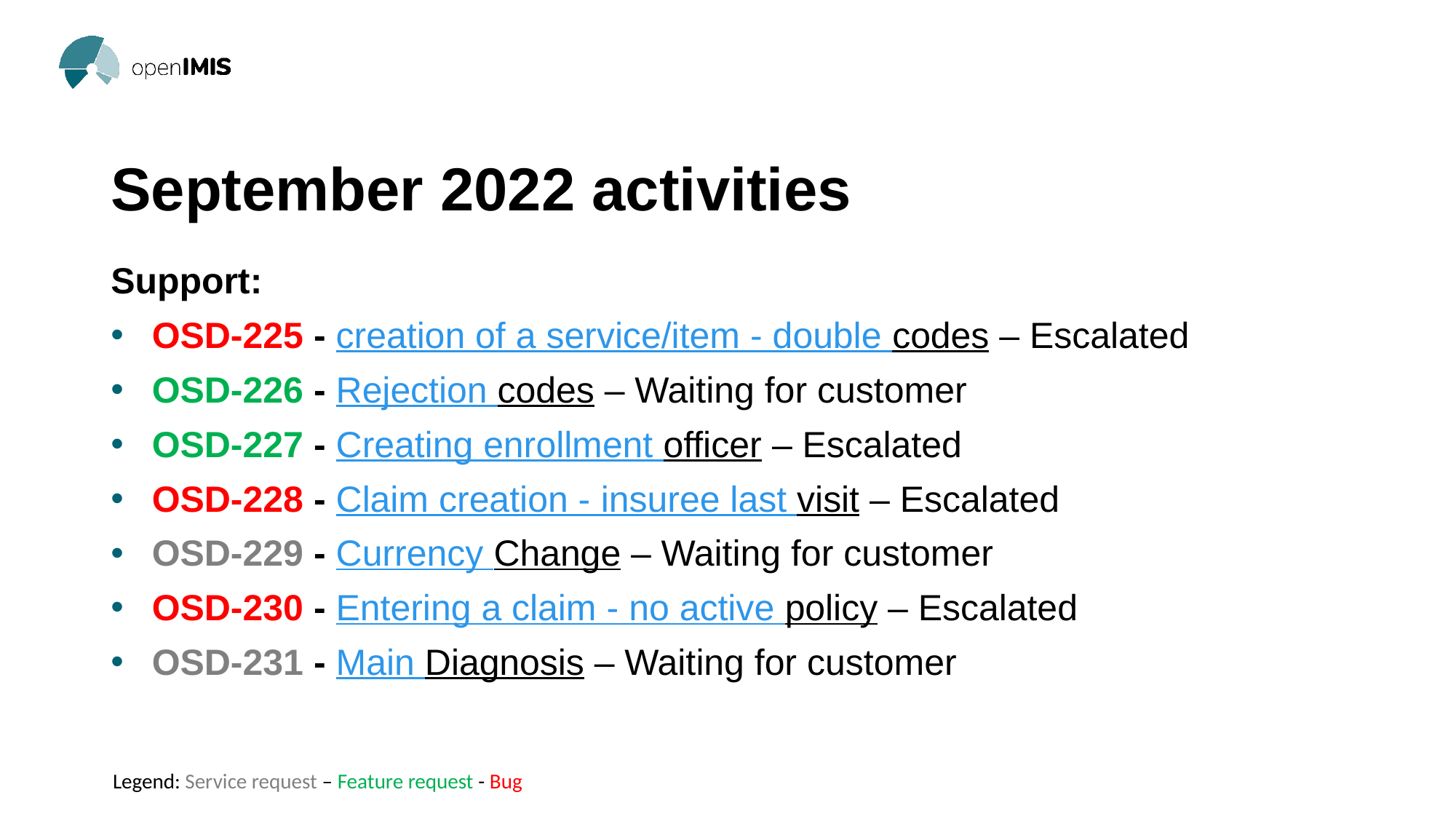

# September 2022 activities
Support:
OSD-225 - creation of a service/item - double codes – Escalated
OSD-226 - Rejection codes – Waiting for customer
OSD-227 - Creating enrollment officer – Escalated
OSD-228 - Claim creation - insuree last visit – Escalated
OSD-229 - Currency Change – Waiting for customer
OSD-230 - Entering a claim - no active policy – Escalated
OSD-231 - Main Diagnosis – Waiting for customer
Legend: Service request – Feature request - Bug